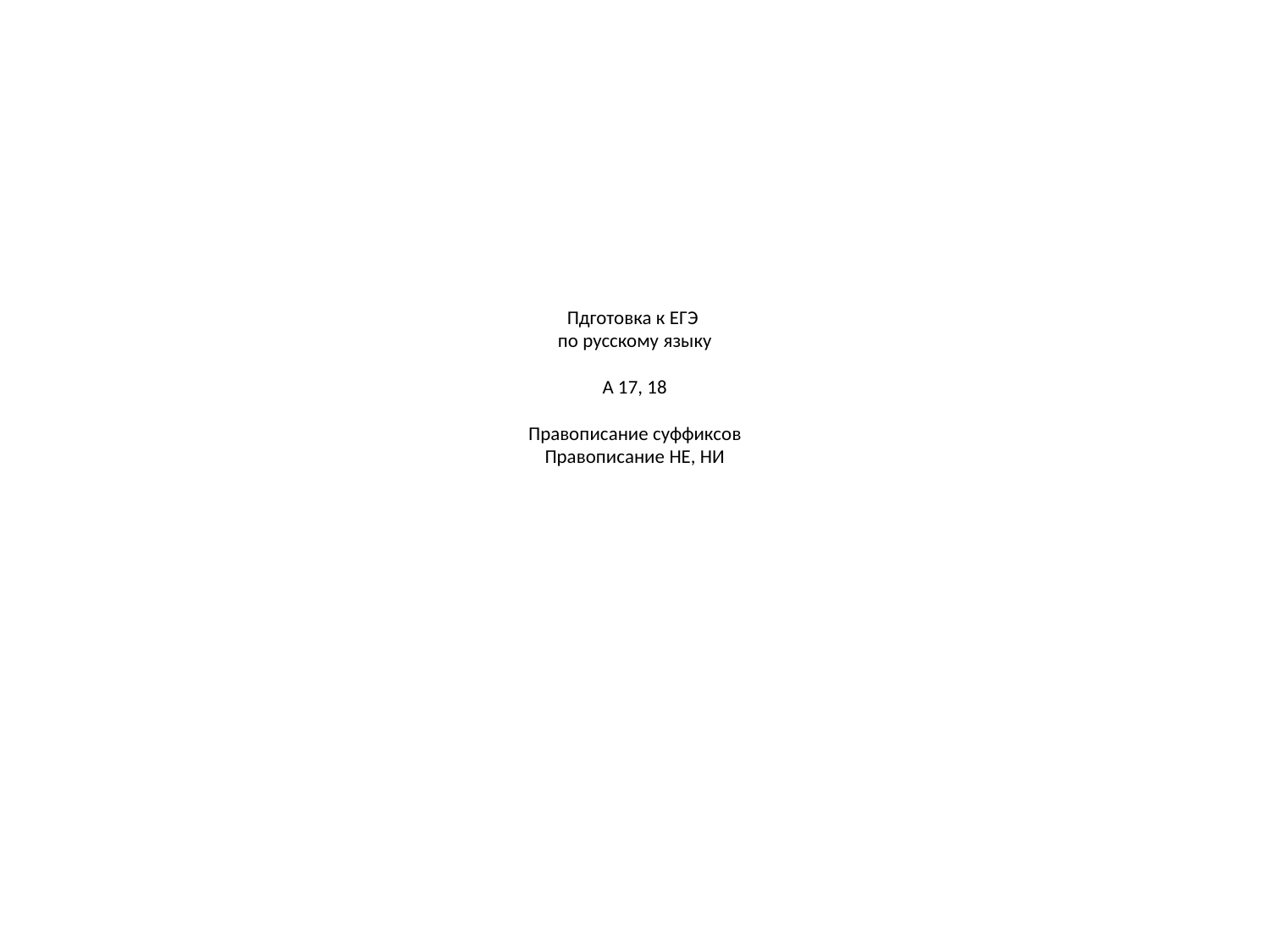

# Пдготовка к ЕГЭ по русскому языку А 17, 18 Правописание суффиксов Правописание НЕ, НИ